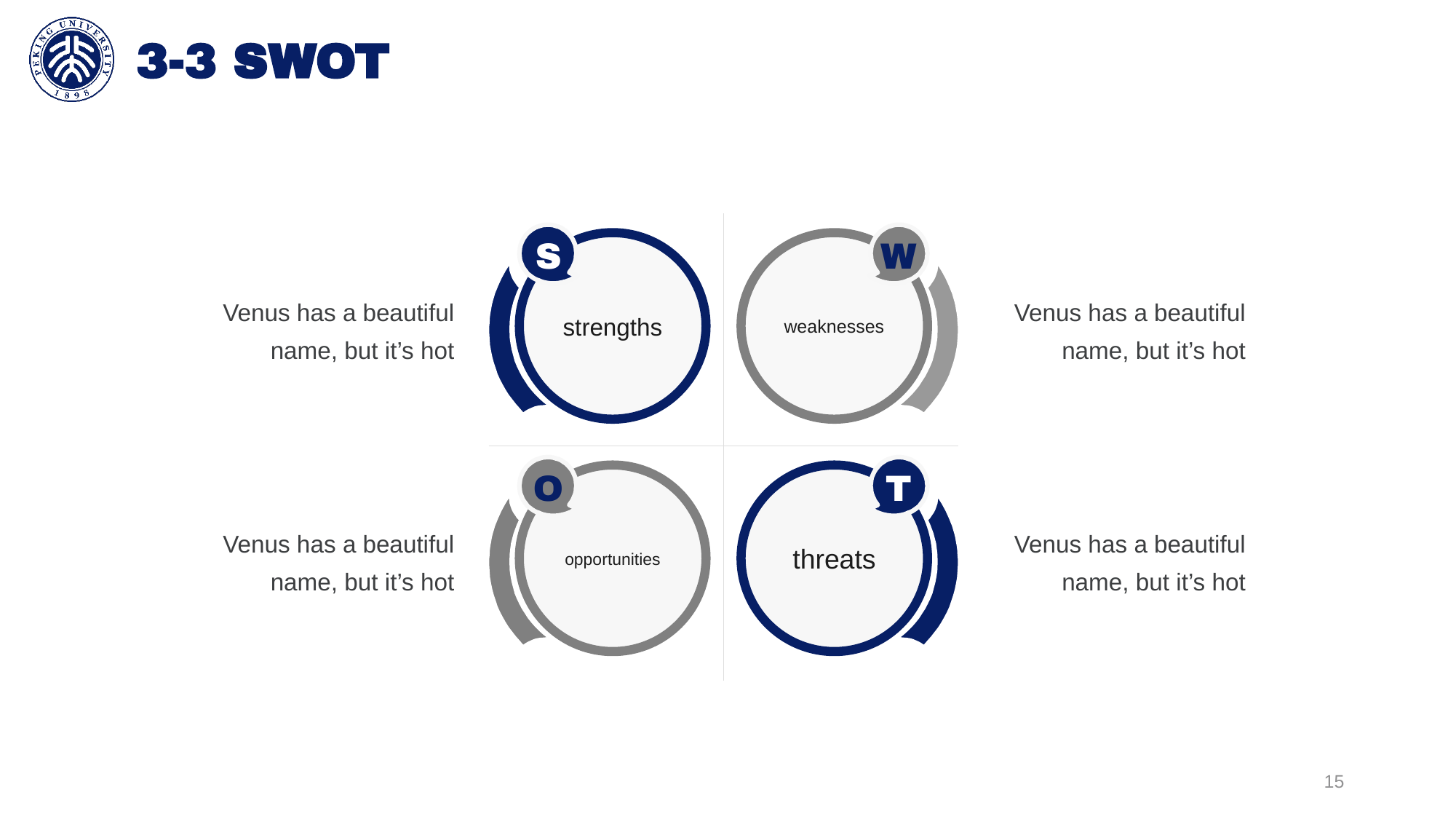

# 3-3 SWOT
S
W
strengths
weaknesses

Venus has a beautiful name, but it’s hot
Venus has a beautiful name, but it’s hot
O
T
opportunities
threats

Venus has a beautiful name, but it’s hot
Venus has a beautiful name, but it’s hot
15